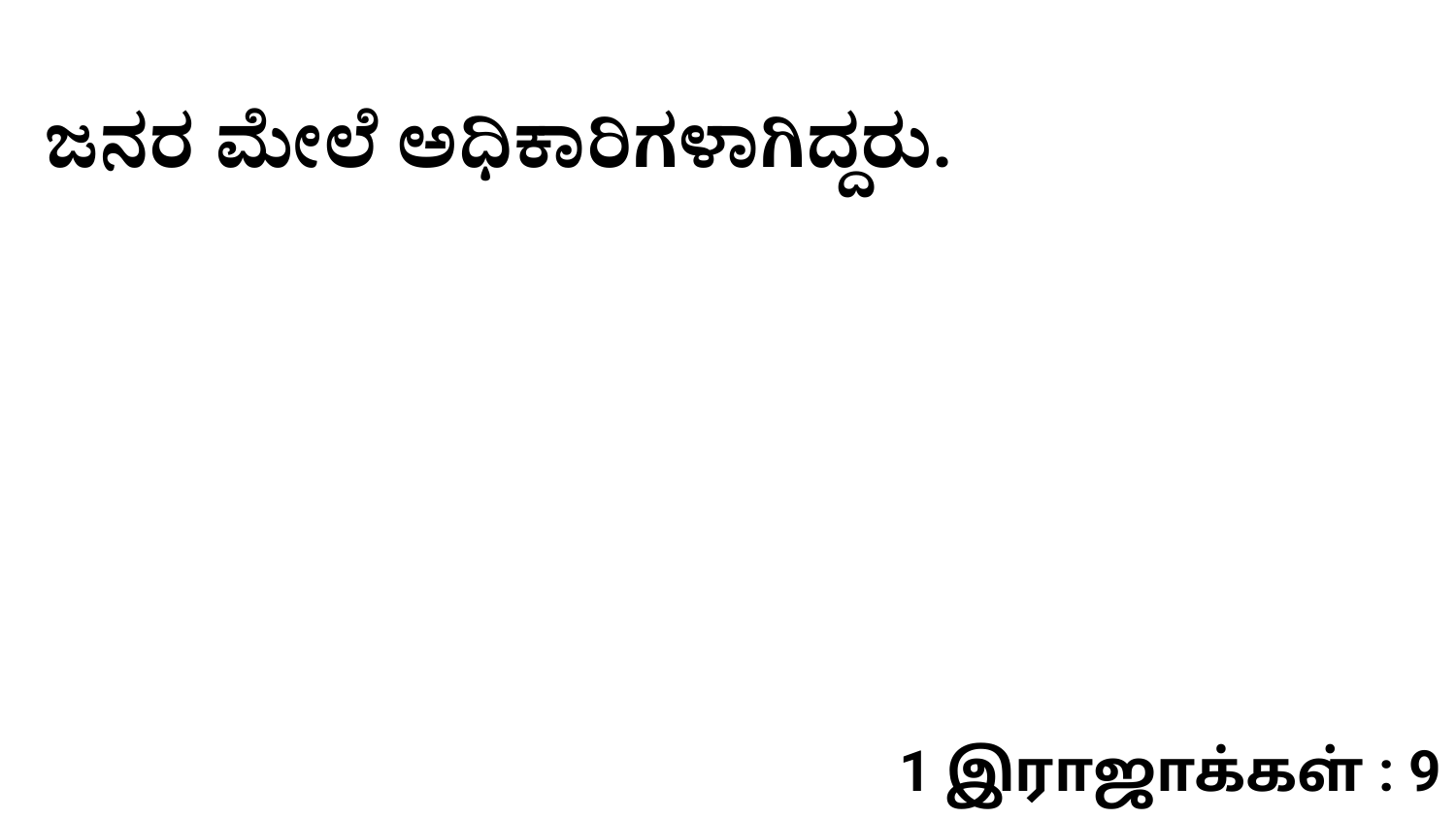

ಜನರ ಮೇಲೆ ಅಧಿಕಾರಿಗಳಾಗಿದ್ದರು.
1 இராஜாக்கள் : 9